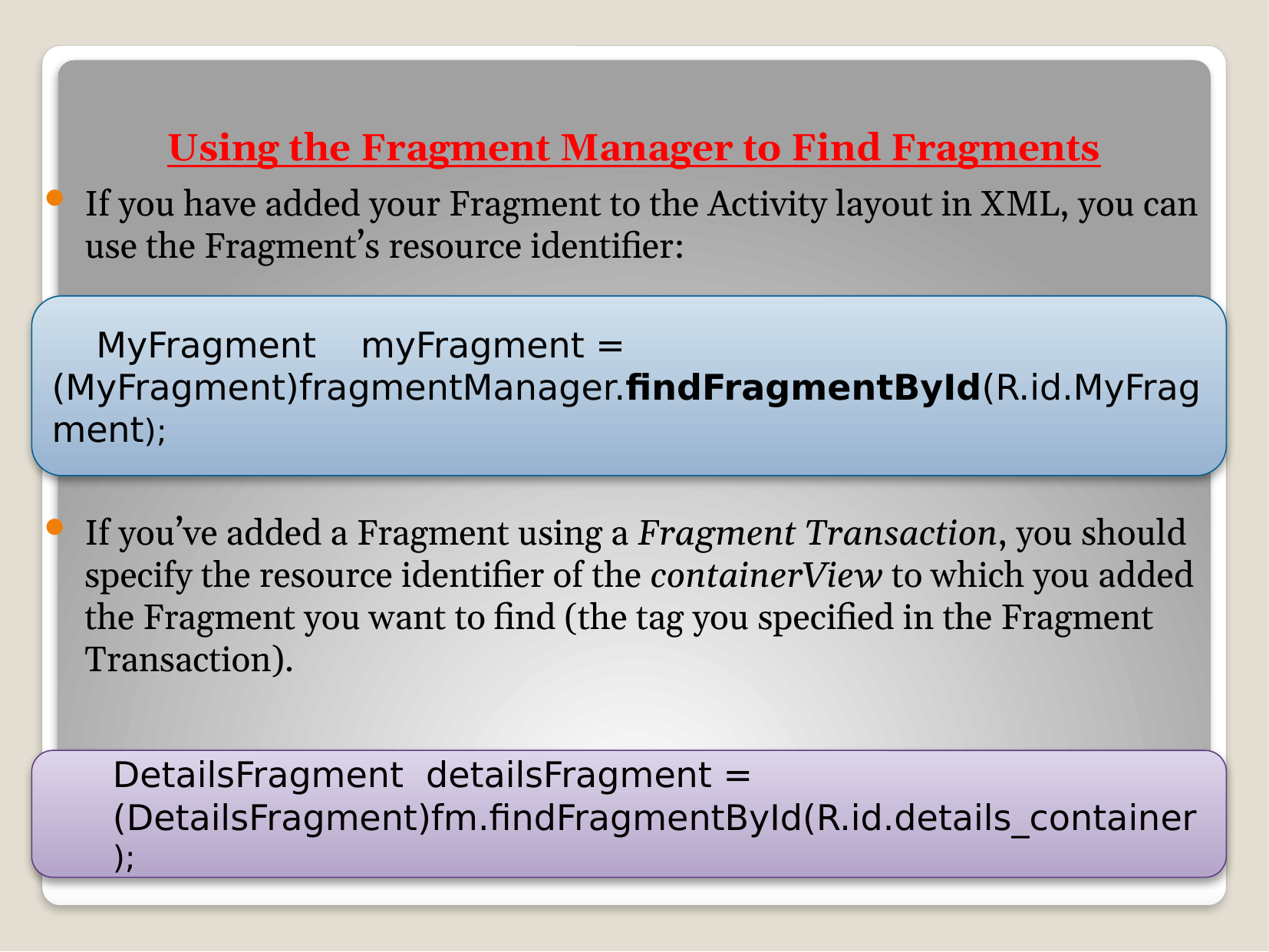

# Using the Fragment Manager to Find Fragments
If you have added your Fragment to the Activity layout in XML, you can use the Fragment’s resource identifier:

If you’ve added a Fragment using a Fragment Transaction, you should specify the resource identifier of the containerView to which you added the Fragment you want to find (the tag you specified in the Fragment Transaction).

    MyFragment    myFragment =        	(MyFragment)fragmentManager.findFragmentById(R.id.MyFragment);
DetailsFragment  detailsFragment =        (DetailsFragment)fm.findFragmentById(R.id.details_container);